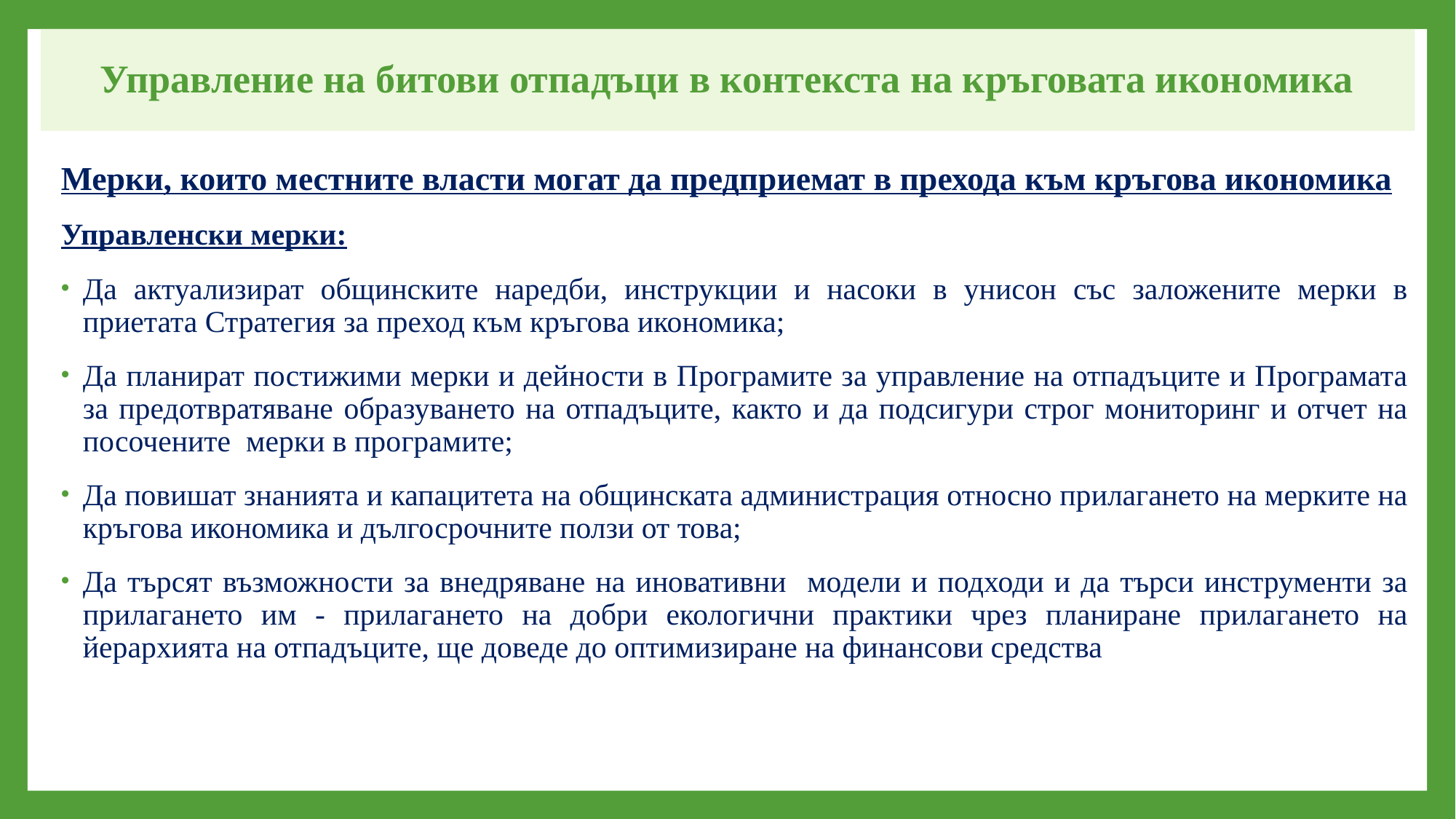

# Управление на битови отпадъци в контекста на кръговата икономика
Мерки, които местните власти могат да предприемат в прехода към кръгова икономика
Управленски мерки:
Да актуализират общинските наредби, инструкции и насоки в унисон със заложените мерки в приетата Стратегия за преход към кръгова икономика;
Да планират постижими мерки и дейности в Програмите за управление на отпадъците и Програмата за предотвратяване образуването на отпадъците, както и да подсигури строг мониторинг и отчет на посочените  мерки в програмите;
Да повишат знанията и капацитета на общинската администрация относно прилагането на мерките на кръгова икономика и дългосрочните ползи от това;
Да търсят възможности за внедряване на иновативни  модели и подходи и да търси инструменти за прилагането им - прилагането на добри екологични практики чрез планиране прилагането на йерархията на отпадъците, ще доведе до оптимизиране на финансови средства